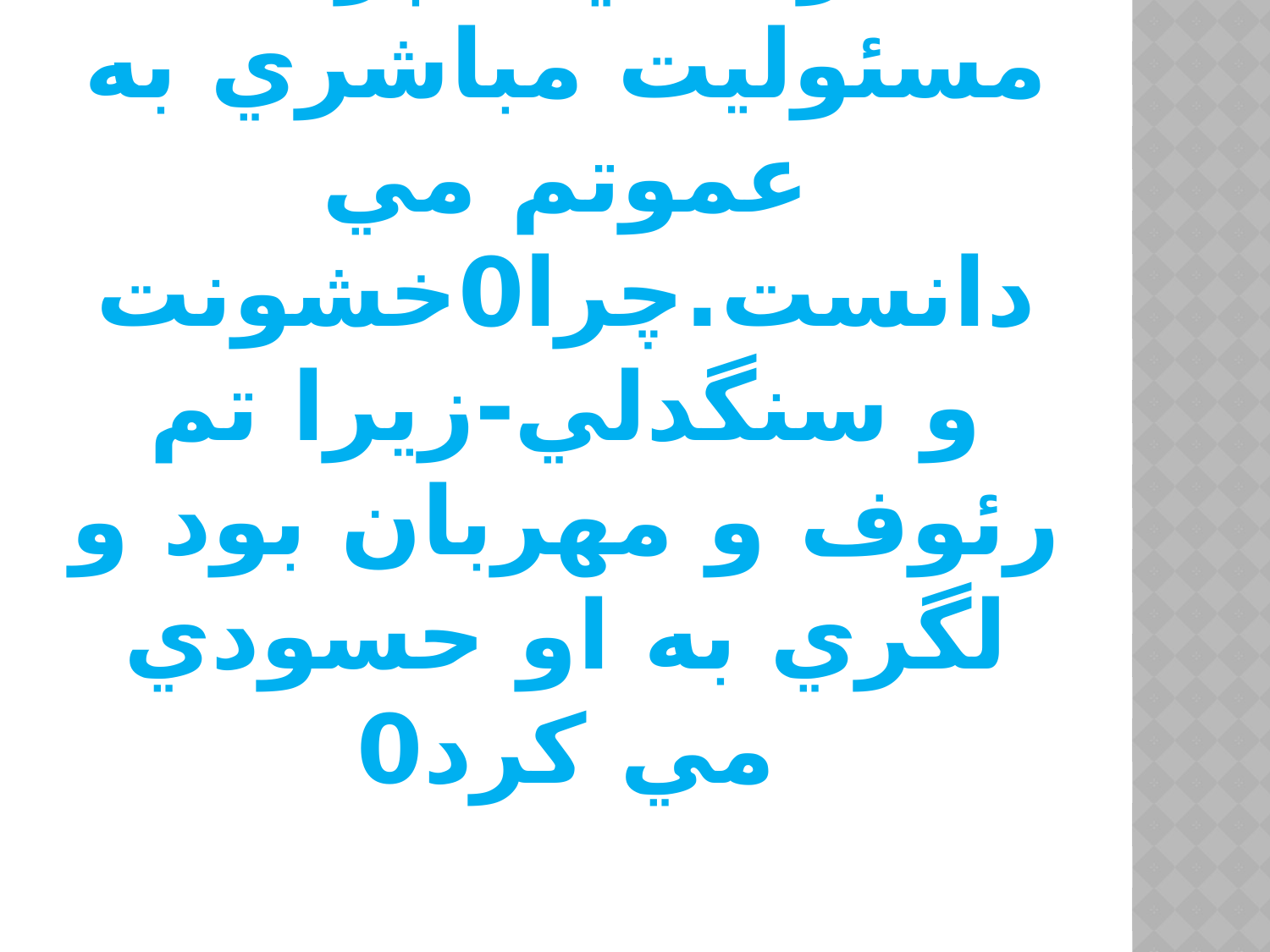

# 2-لگري چه چيزي را لازمه ي سپردن مسئوليت مباشري به عموتم مي دانست.چرا0خشونت و سنگدلي-زيرا تم رئوف و مهربان بود و لگري به او حسودي مي كرد0